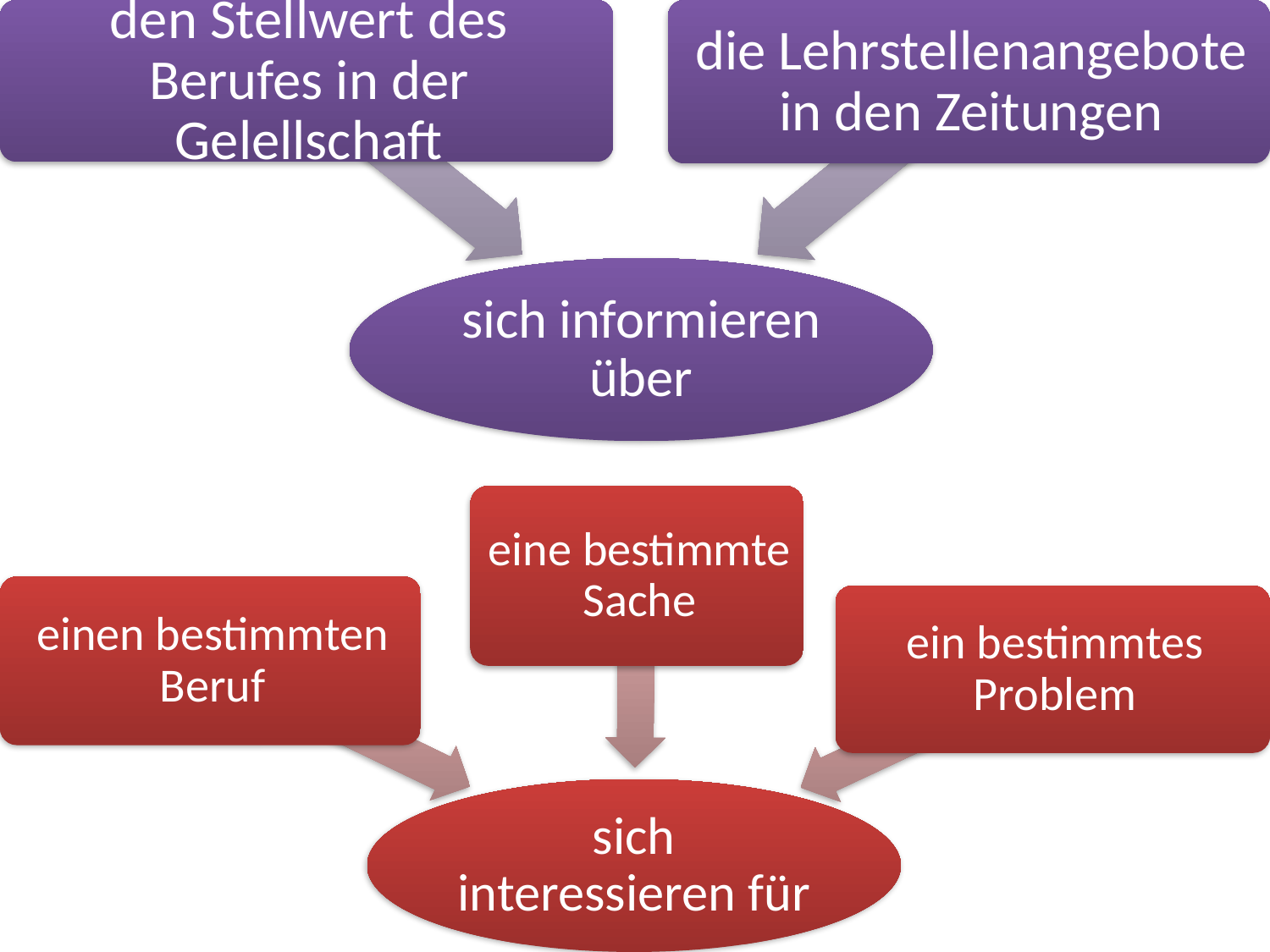

sich informieren über
den Stellwert des Berufes in der Gelellschaft
die Lehrstellenangebote in den Zeitungen
sich interessieren für
einen bestimmten Beruf
eine bestimmte Sache
ein bestimmtes Problem